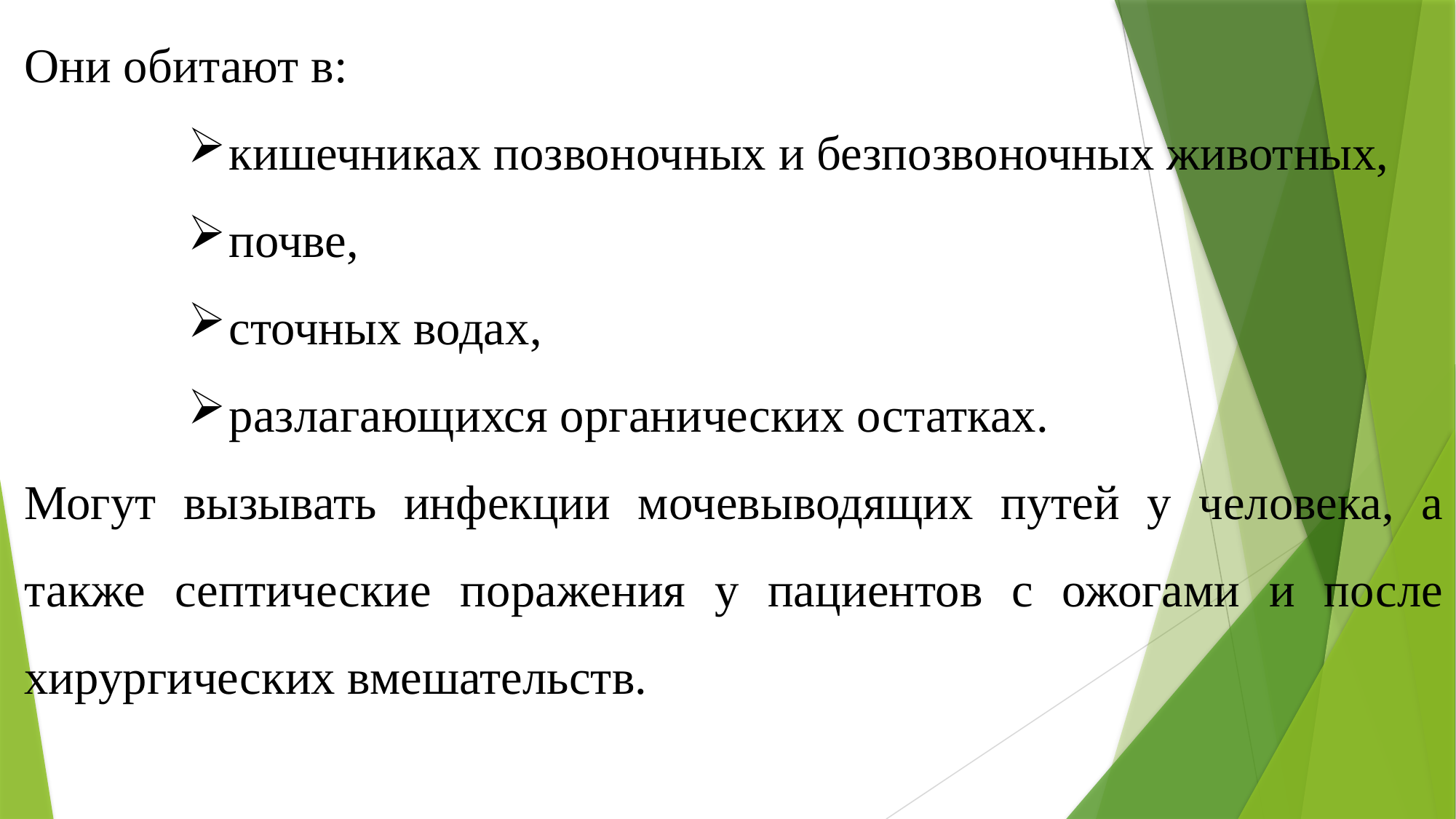

Они обитают в:
кишечниках позвоночных и безпозвоночных животных,
почве,
сточных водах,
разлагающихся органических остатках.
Могут вызывать инфекции мочевыводящих путей у человека, а также септические поражения у пациентов с ожогами и после хирургических вмешательств.